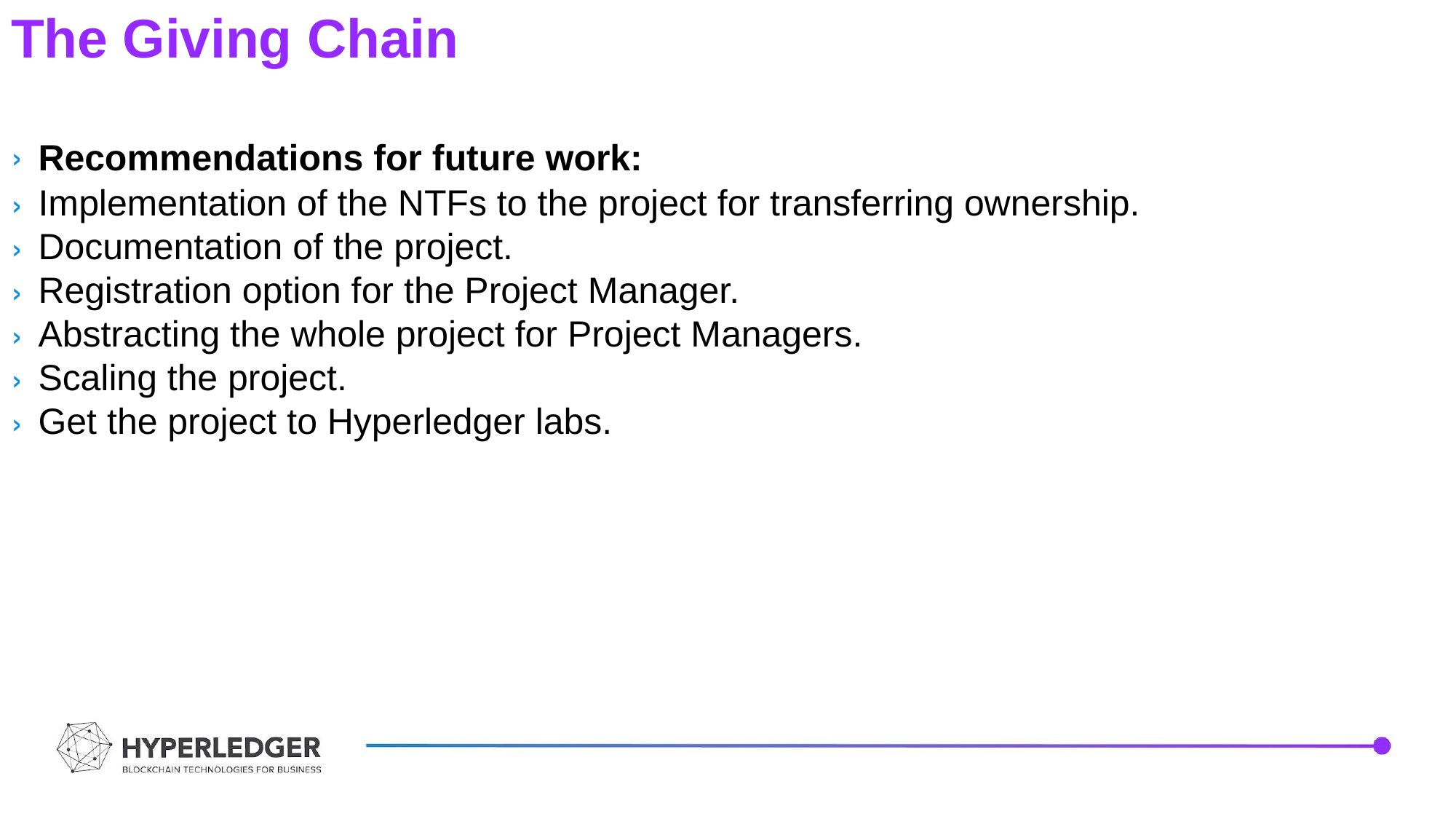

The Giving Chain
Recommendations for future work:
Implementation of the NTFs to the project for transferring ownership.
Documentation of the project.
Registration option for the Project Manager.
Abstracting the whole project for Project Managers.
Scaling the project.
Get the project to Hyperledger labs.